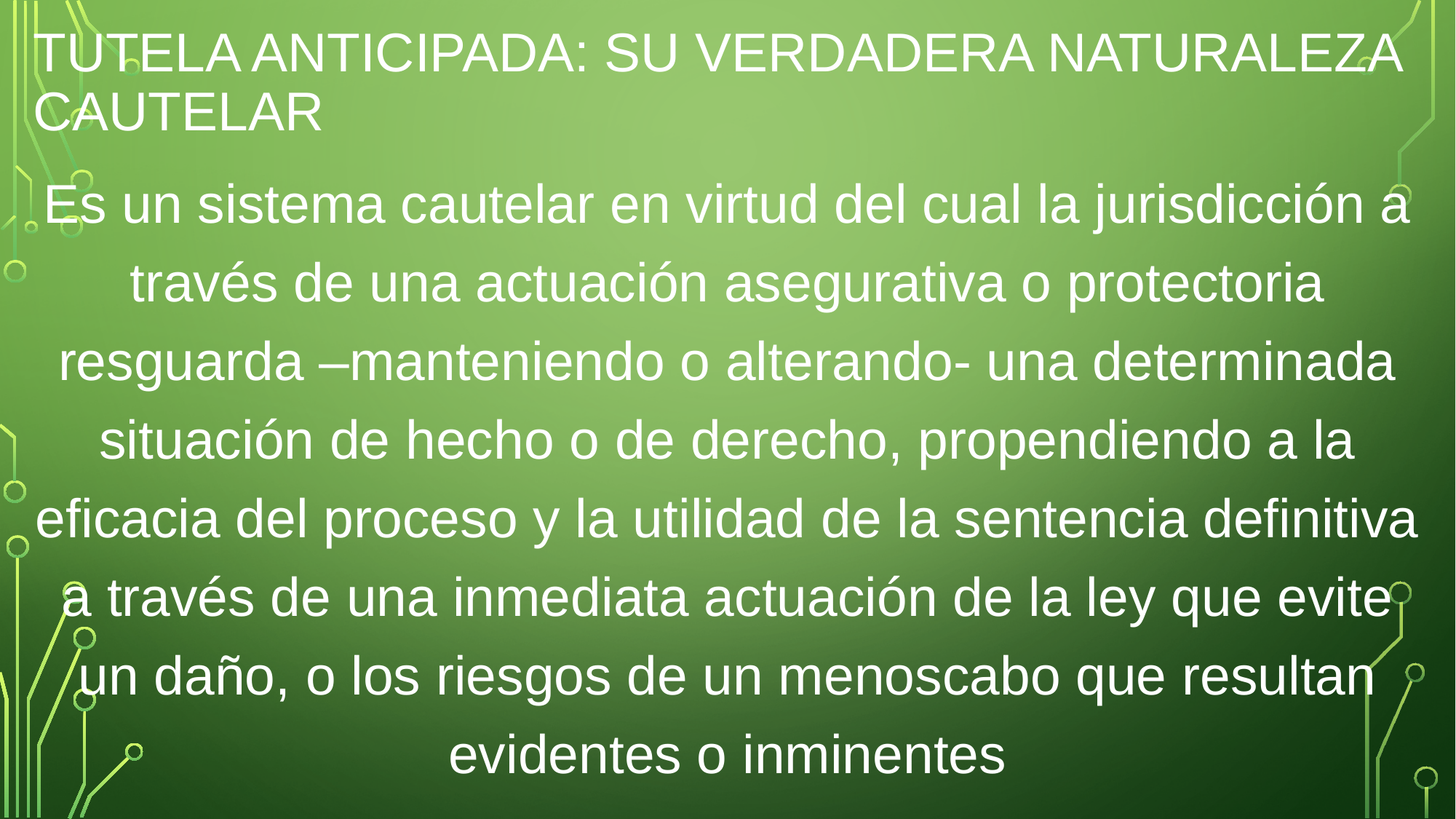

# TUTELA ANTICIPADA: SU VERDADERA NATURALEZA CAUTELAR
Es un sistema cautelar en virtud del cual la jurisdicción a través de una actuación asegurativa o protectoria resguarda –manteniendo o alterando- una determinada situación de hecho o de derecho, propendiendo a la eficacia del proceso y la utilidad de la sentencia definitiva a través de una inmediata actuación de la ley que evite un daño, o los riesgos de un menoscabo que resultan evidentes o inminentes